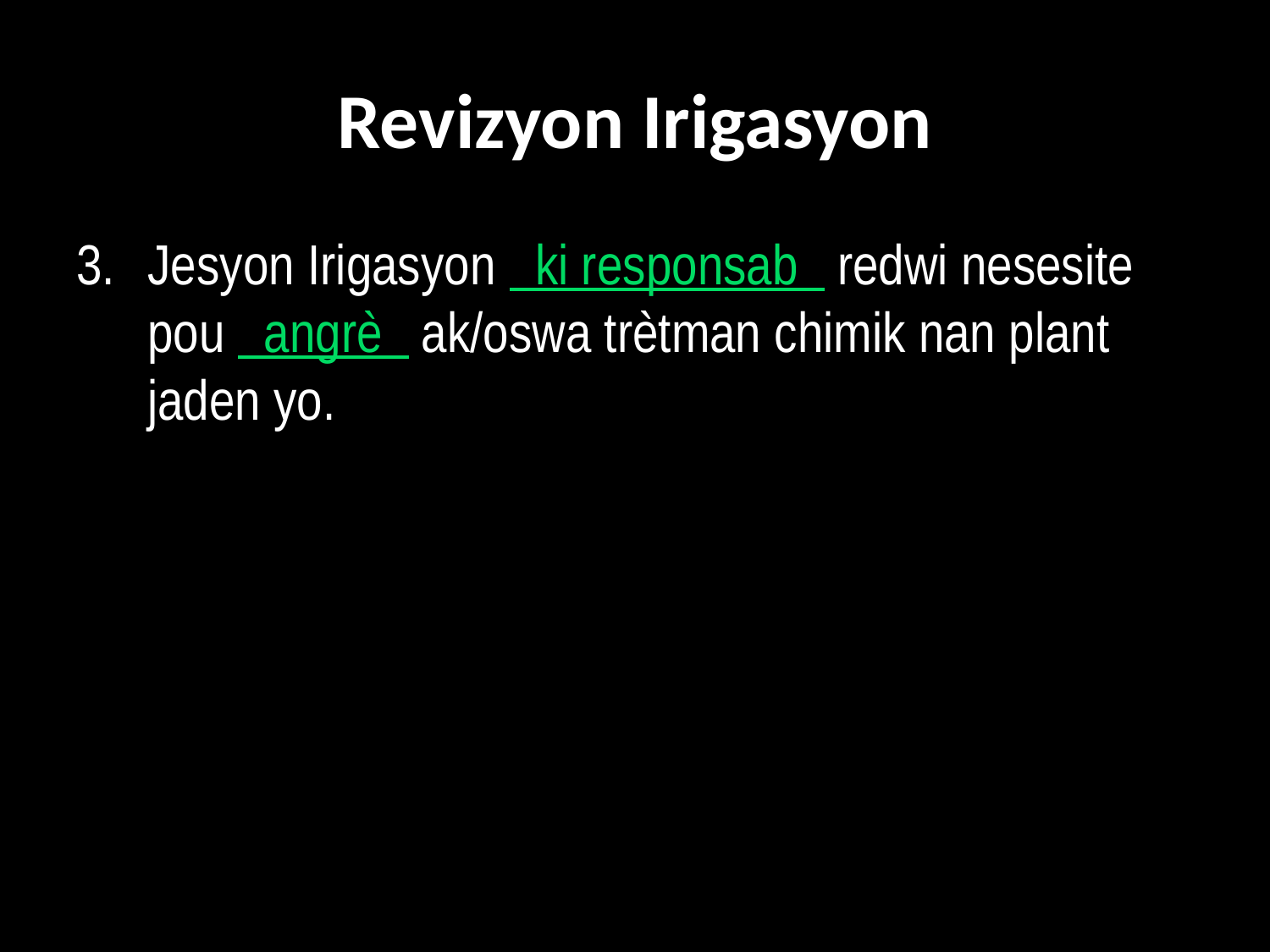

# Revizyon Irigasyon
3.	Jesyon Irigasyon   ki responsab   redwi nesesite pou   angrè   ak/oswa trètman chimik nan plant jaden yo.